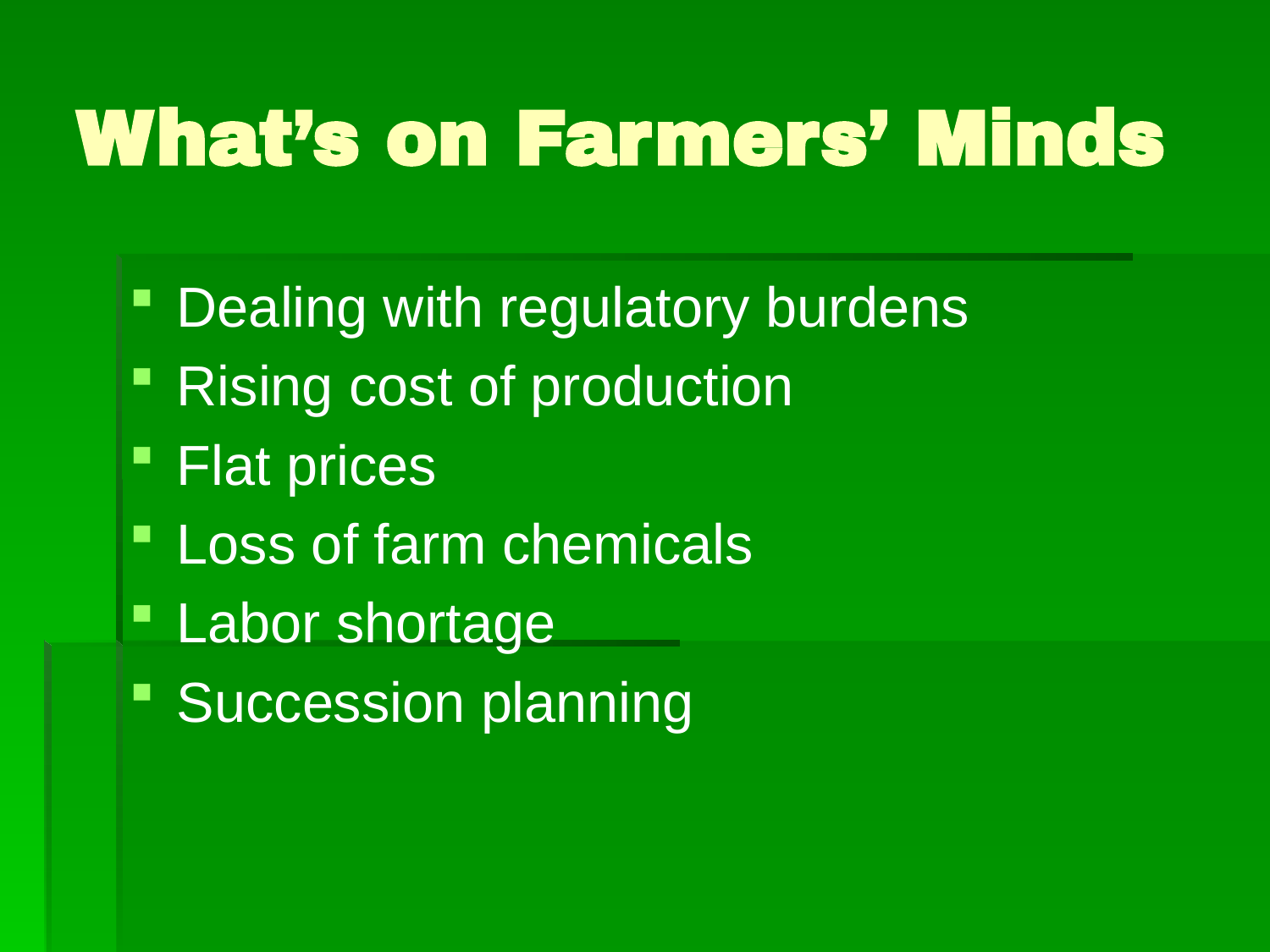

# What’s on Farmers’ Minds
Dealing with regulatory burdens
Rising cost of production
Flat prices
Loss of farm chemicals
Labor shortage
Succession planning